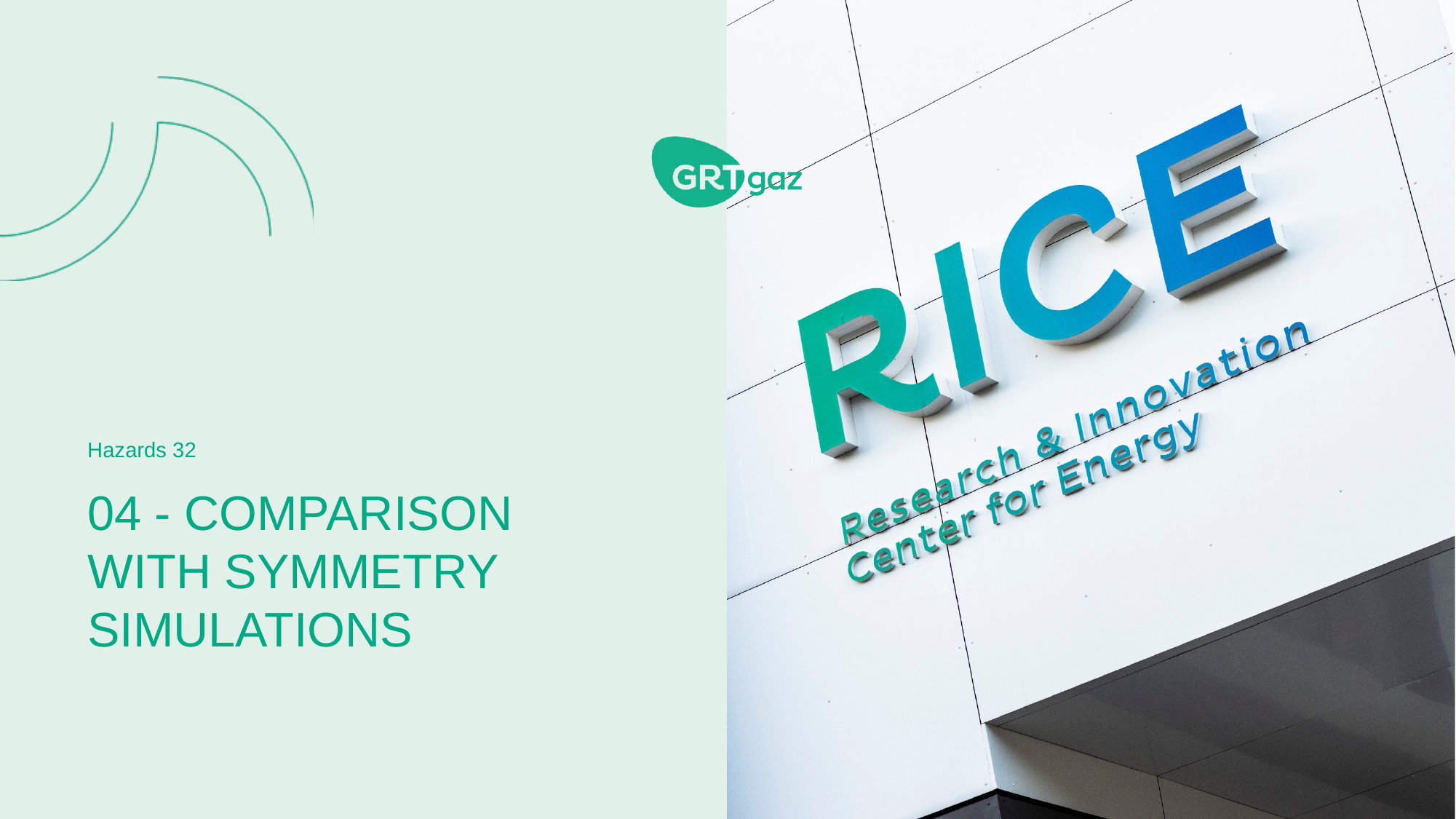

Hazards 32
04 - COMPARISON WITH SYMMETRY SIMULATIONS